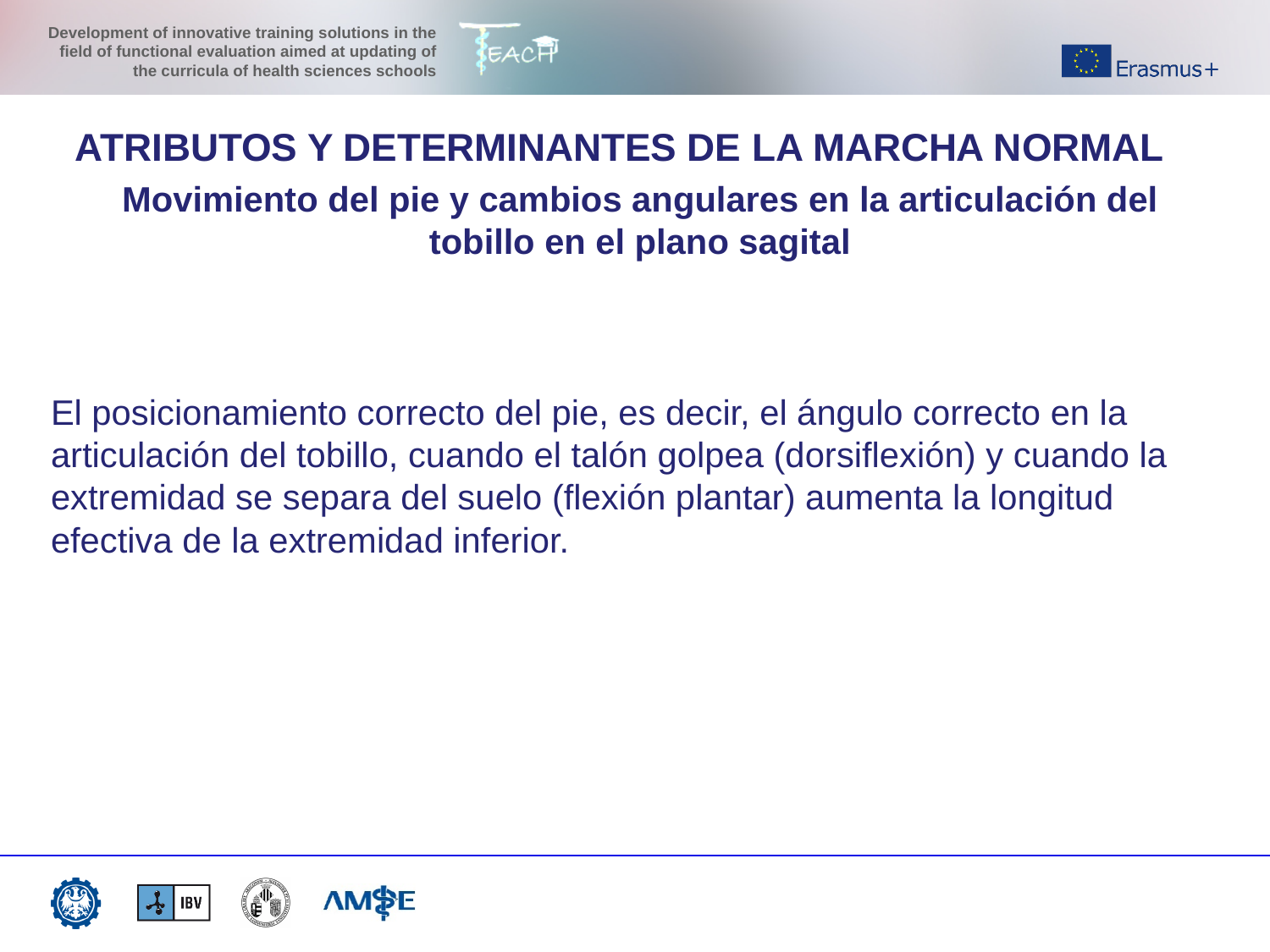

ATRIBUTOS Y DETERMINANTES DE LA MARCHA NORMAL
Movimiento del pie y cambios angulares en la articulación del tobillo en el plano sagital
El posicionamiento correcto del pie, es decir, el ángulo correcto en la articulación del tobillo, cuando el talón golpea (dorsiflexión) y cuando la extremidad se separa del suelo (flexión plantar) aumenta la longitud efectiva de la extremidad inferior.